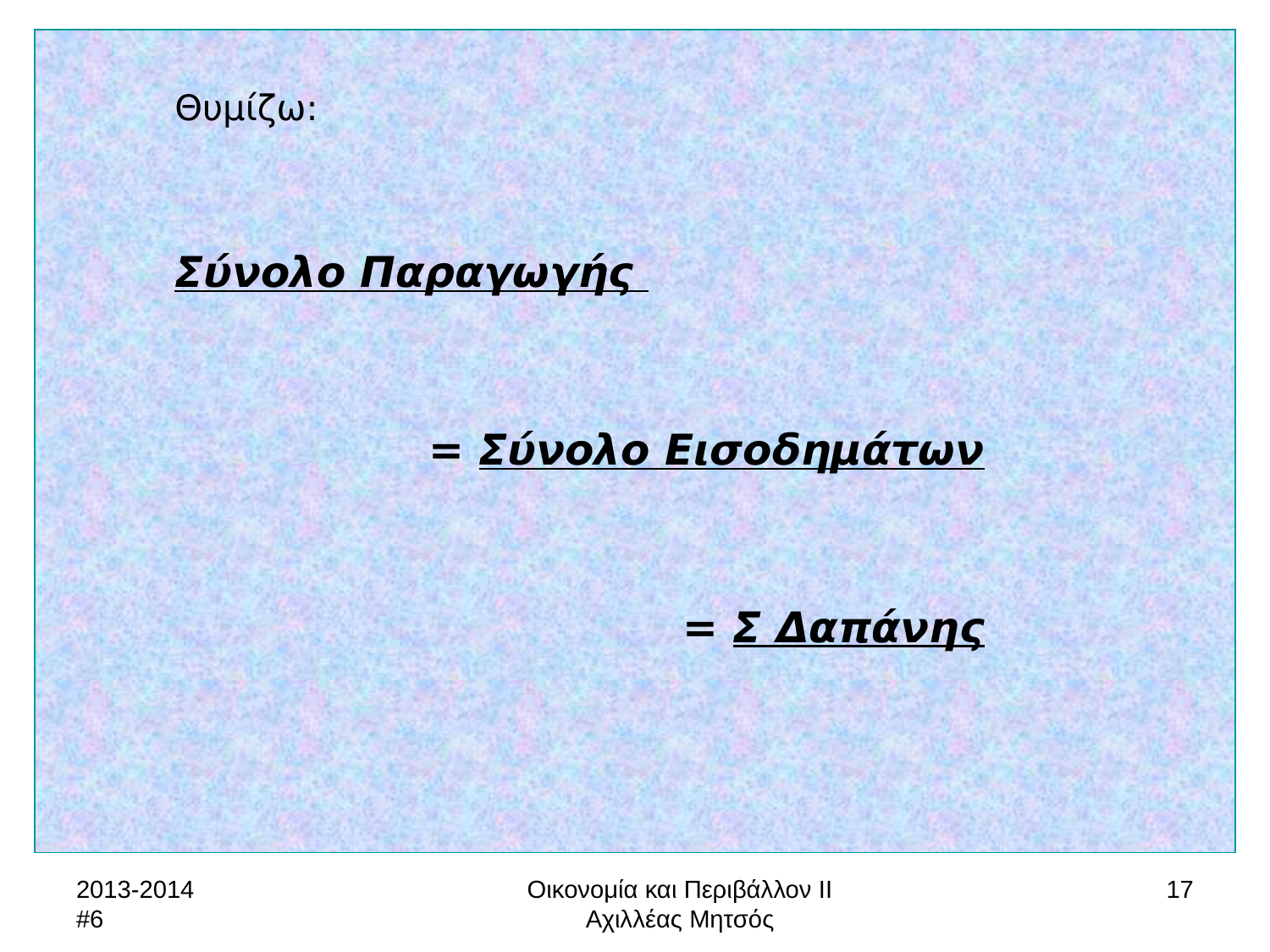

Θυμίζω:

	Σύνολο Παραγωγής

			= Σύνολο Εισοδημάτων

					= Σ Δαπάνης
2013-2014      #6
Οικονομία και Περιβάλλον ΙΙ Αχιλλέας Μητσός
17